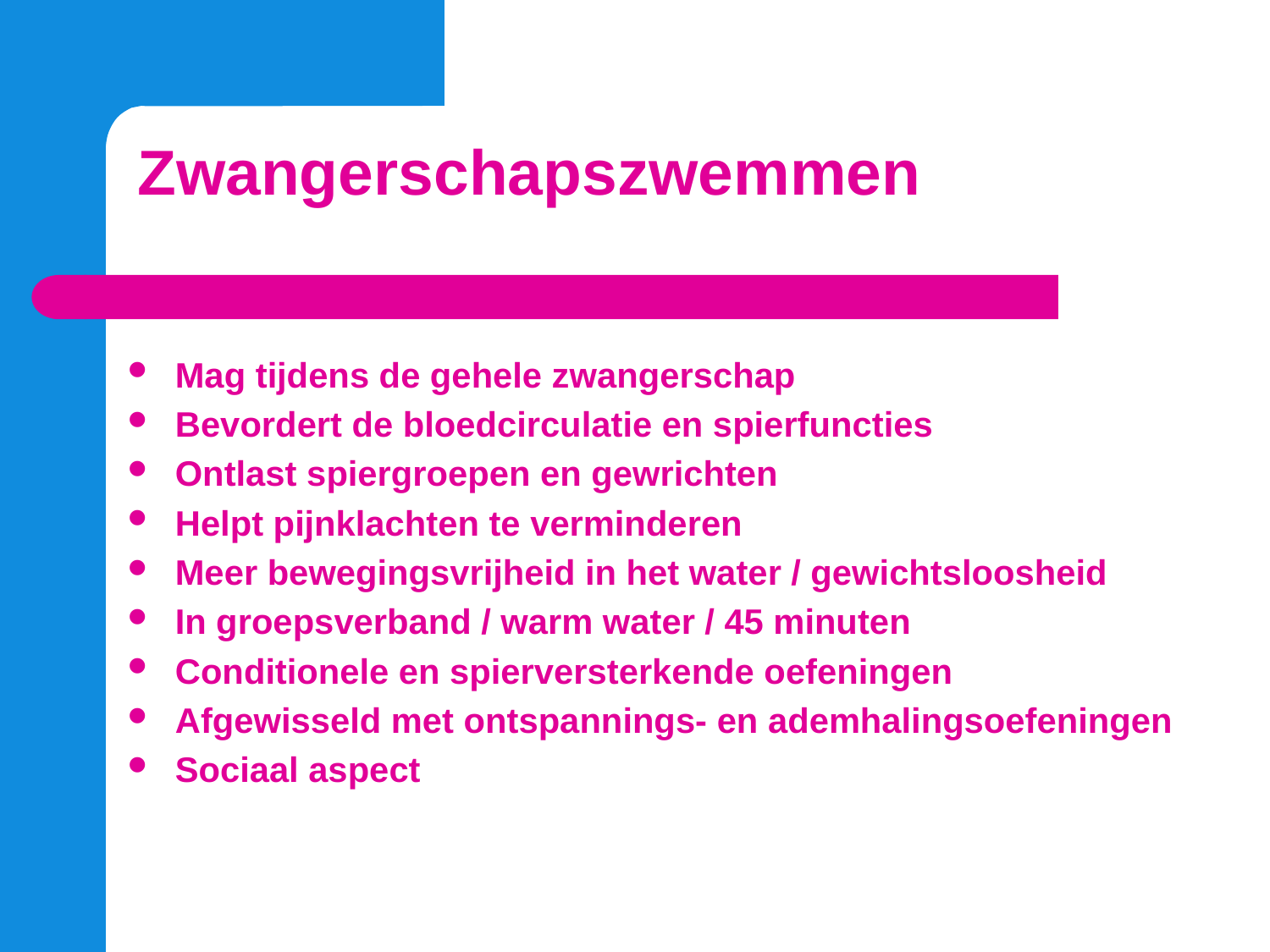

# Zwangerschapszwemmen
Mag tijdens de gehele zwangerschap
Bevordert de bloedcirculatie en spierfuncties
Ontlast spiergroepen en gewrichten
Helpt pijnklachten te verminderen
Meer bewegingsvrijheid in het water / gewichtsloosheid
In groepsverband / warm water / 45 minuten
Conditionele en spierversterkende oefeningen
Afgewisseld met ontspannings- en ademhalingsoefeningen
Sociaal aspect